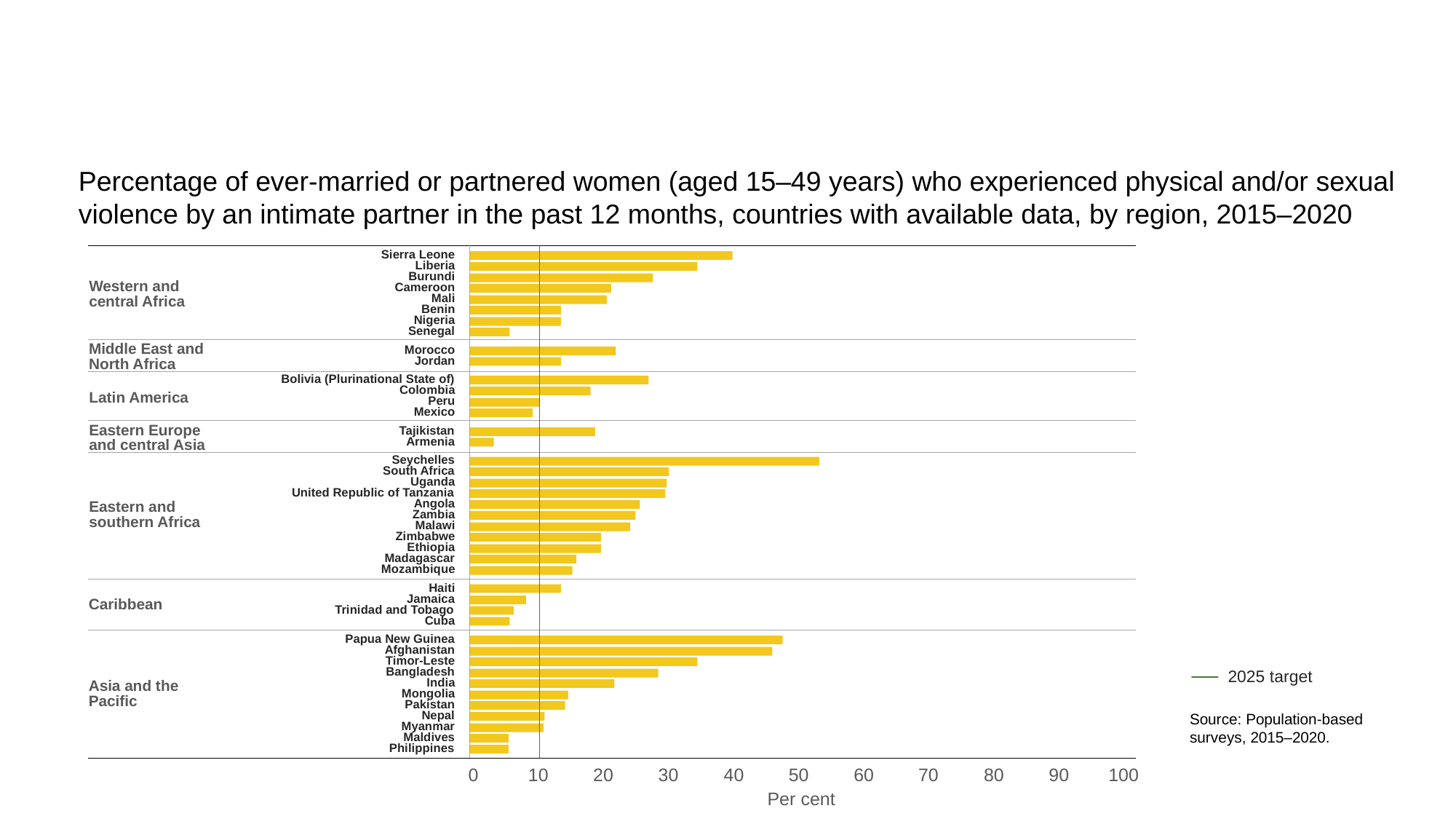

#
Percentage of ever-married or partnered women (aged 15–49 years) who experienced physical and/or sexual violence by an intimate partner in the past 12 months, countries with available data, by region, 2015–2020
Sierra Leone

Liberia

Burundi

Western and
central Africa
Cameroon

Mali

Benin

Nigeria

Senegal

Morocco
Middle East and
North Africa

Jordan

Bolivia (Plurinational State of)

Colombia

Latin America
Peru

Mexico

Tajikistan
Eastern Europe
and central Asia

Armenia

Seychelles

South Africa

Uganda

United Republic of Tanzania

Angola
Eastern and
southern Africa

Zambia

Malawi

Zimbabwe

Ethiopia

Madagascar

Mozambique

Haiti

Jamaica

Caribbean
Trinidad and Tobago

Cuba

Papua New Guinea

Afghanistan

Timor-Leste

Bangladesh

2025 target

Source: Population-based surveys, 2015–2020.
India
Asia and the
Pacific

Mongolia

Pakistan

Nepal

Myanmar

Maldives

Philippines

0
10
20
30
40
50
60
70
80
90
100
Per cent